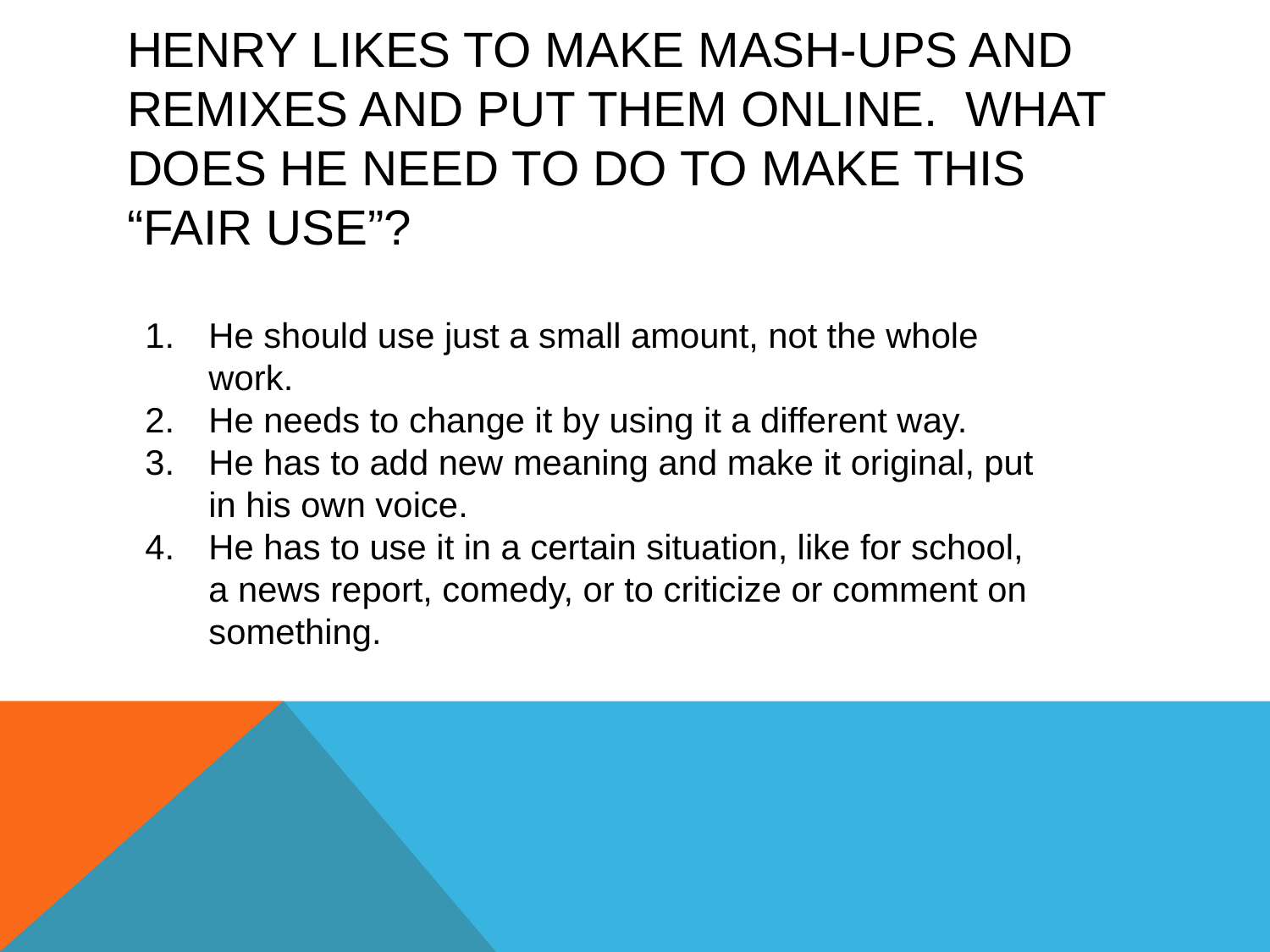

# Henry likes to make mash-ups and remixes and put them online.  What does he need to do to make this “fair use”?
He should use just a small amount, not the whole work.
He needs to change it by using it a different way.
He has to add new meaning and make it original, put in his own voice.
He has to use it in a certain situation, like for school, a news report, comedy, or to criticize or comment on something.